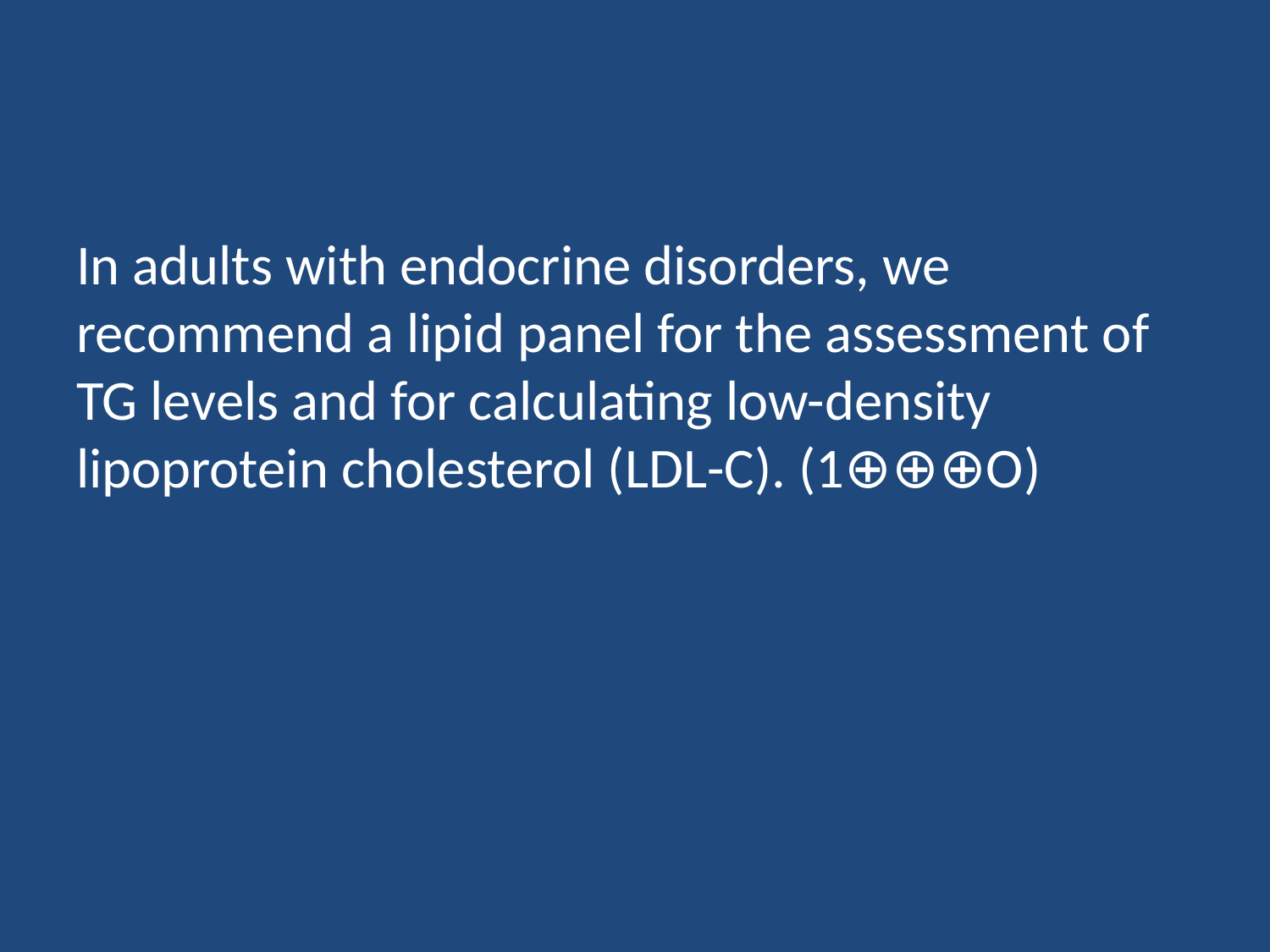

#
In adults with endocrine disorders, we recommend a lipid panel for the assessment of TG levels and for calculating low-density lipoprotein cholesterol (LDL-C). (1⊕⊕⊕O)